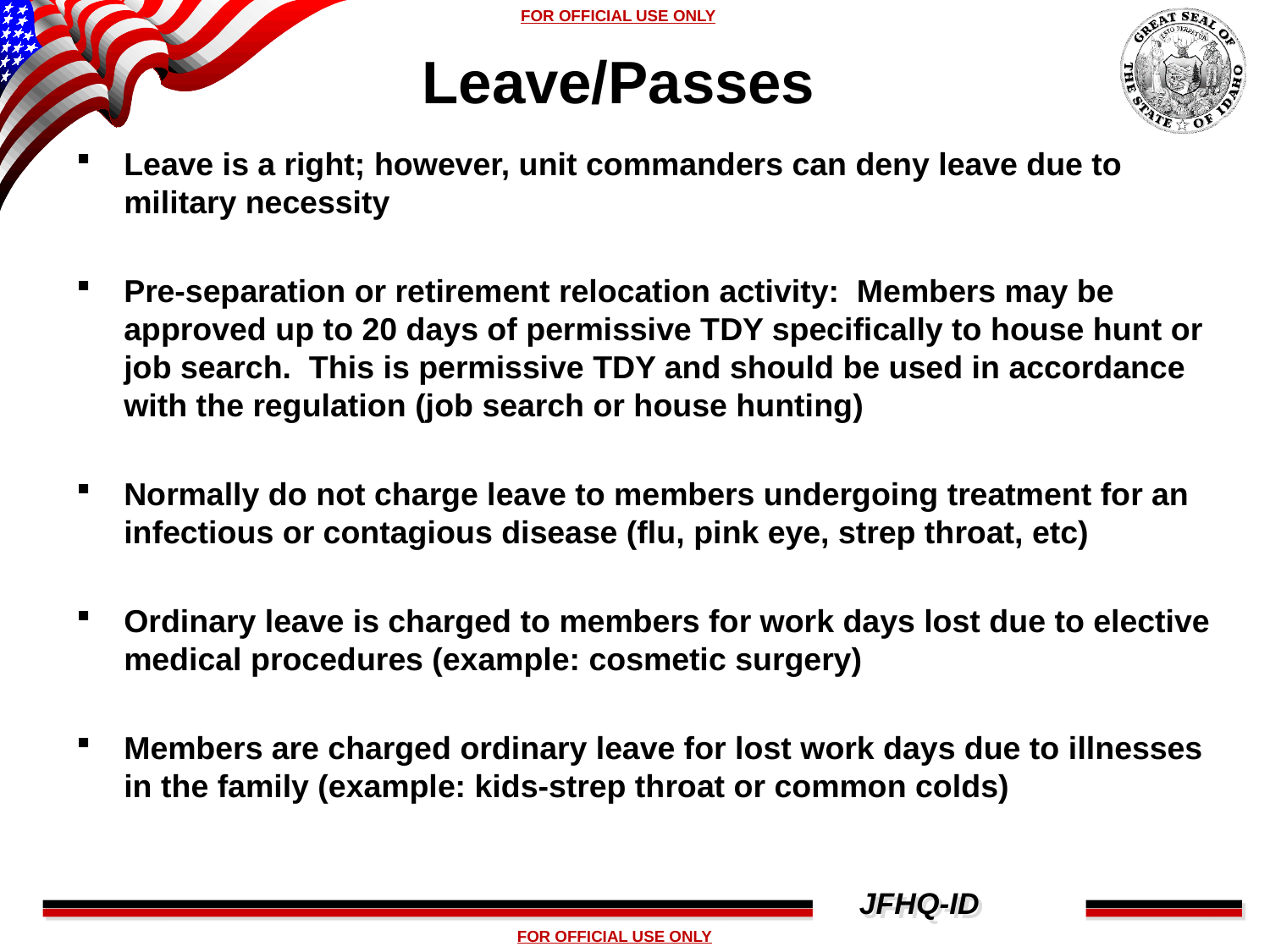

# Leave/Passes
Leave is a right; however, unit commanders can deny leave due to military necessity

Pre-separation or retirement relocation activity:  Members may be approved up to 20 days of permissive TDY specifically to house hunt or job search.  This is permissive TDY and should be used in accordance with the regulation (job search or house hunting)

Normally do not charge leave to members undergoing treatment for an infectious or contagious disease (flu, pink eye, strep throat, etc)

Ordinary leave is charged to members for work days lost due to elective medical procedures (example: cosmetic surgery)

Members are charged ordinary leave for lost work days due to illnesses in the family (example: kids-strep throat or common colds)